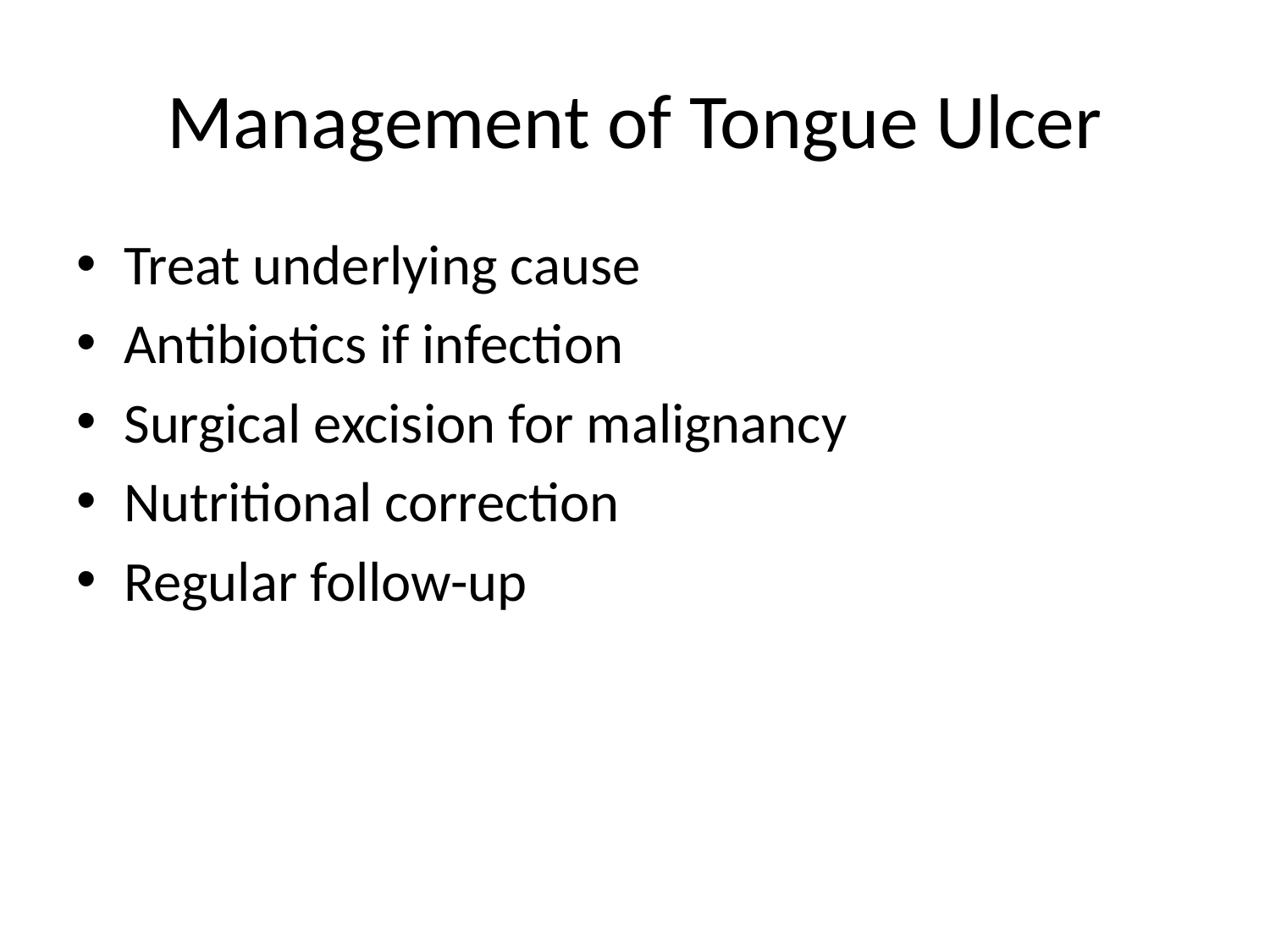

# Management of Tongue Ulcer
Treat underlying cause
Antibiotics if infection
Surgical excision for malignancy
Nutritional correction
Regular follow-up